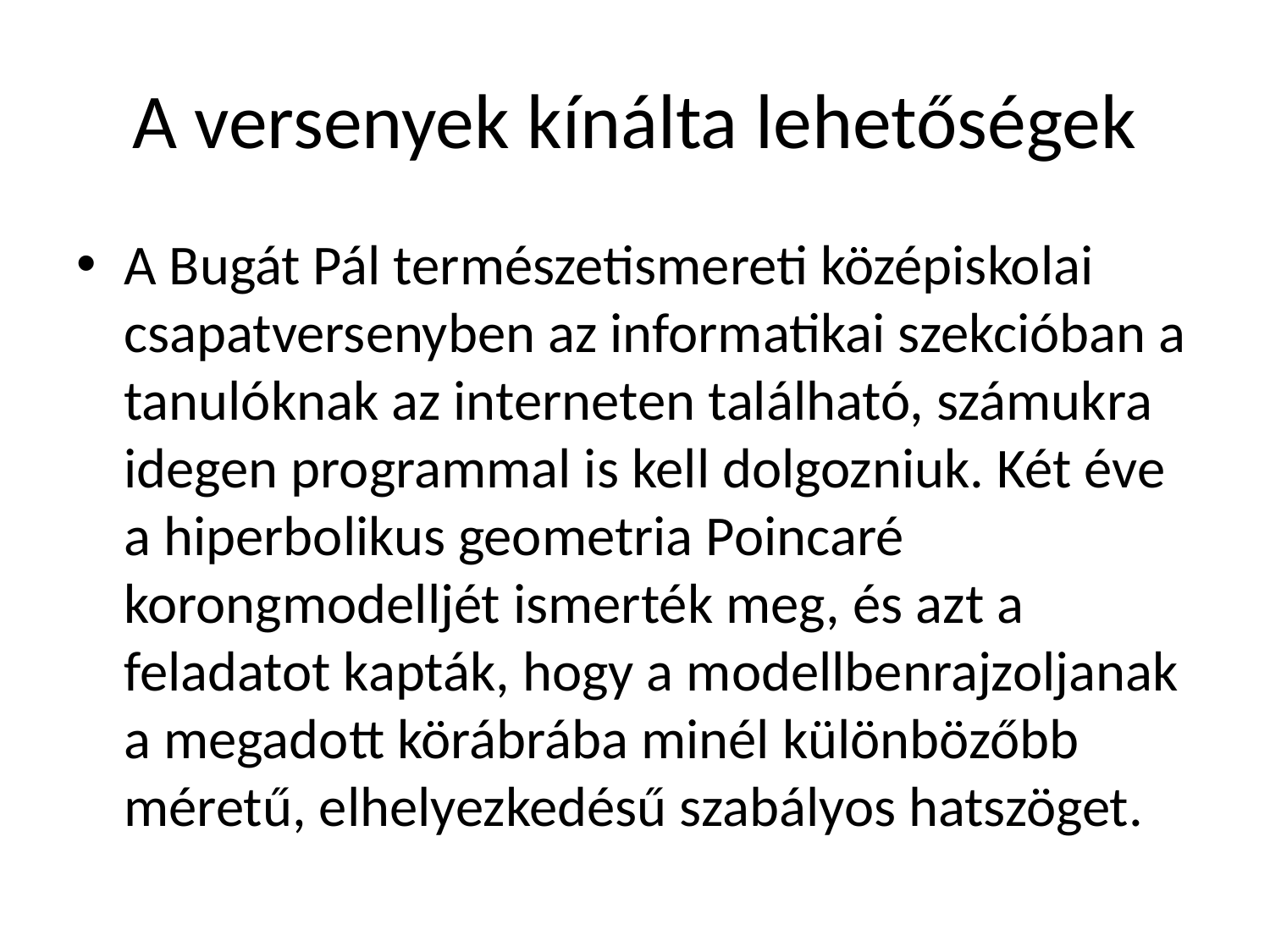

# A versenyek kínálta lehetőségek
A Bugát Pál természetismereti középiskolai csapatversenyben az informatikai szekcióban a tanulóknak az interneten található, számukra idegen programmal is kell dolgozniuk. Két éve a hiperbolikus geometria Poincaré korongmodelljét ismerték meg, és azt a feladatot kapták, hogy a modellbenrajzoljanak a megadott körábrába minél különbözőbb méretű, elhelyezkedésű szabályos hatszöget.